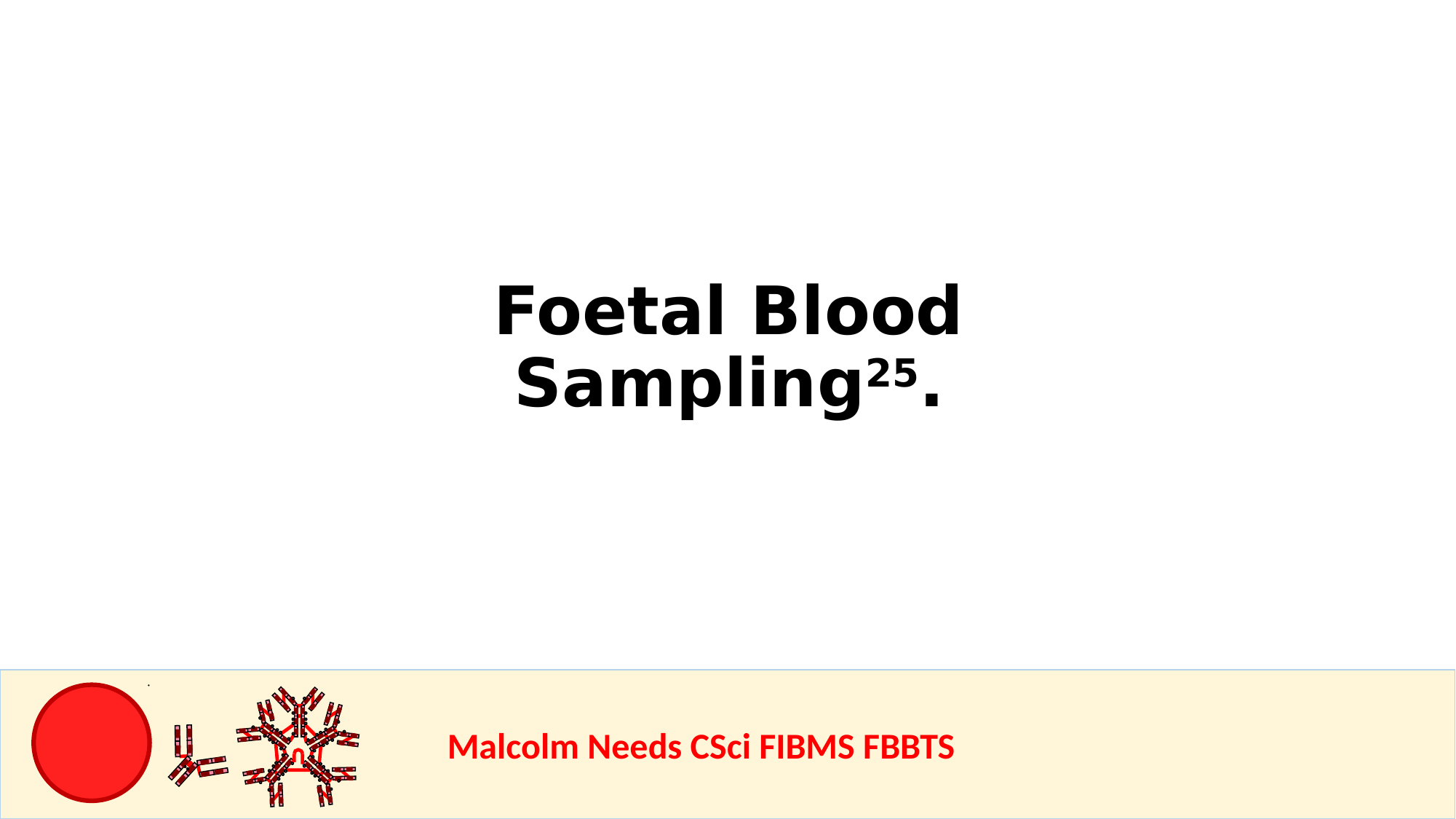

Foetal Blood Sampling25.
				Malcolm Needs CSci FIBMS FBBTS